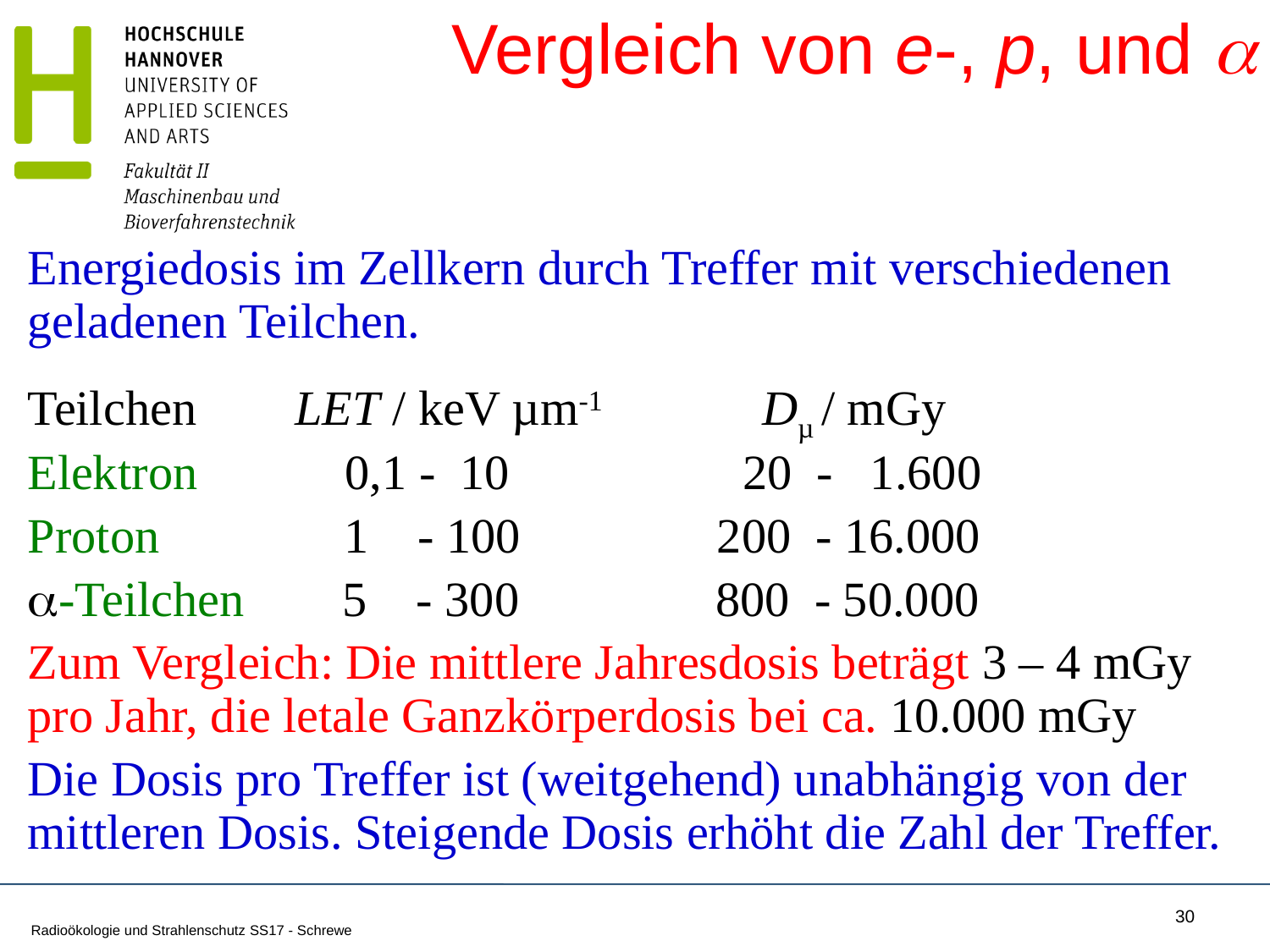

# Vergleich von e-, p, und α
Energiedosis im Zellkern durch Treffer mit verschiedenen geladenen Teilchen.

Teilchen        LET / keV µm-1             Dµ / mGy
Elektron            0,1 -  10                   20  -   1.600
Proton               1    - 100                200  - 16.000
α-Teilchen        5    - 300                800  - 50.000
Zum Vergleich: Die mittlere Jahresdosis beträgt 3 – 4 mGy pro Jahr, die letale Ganzkörperdosis bei ca. 10.000 mGy
Die Dosis pro Treffer ist (weitgehend) unabhängig von der mittleren Dosis. Steigende Dosis erhöht die Zahl der Treffer.